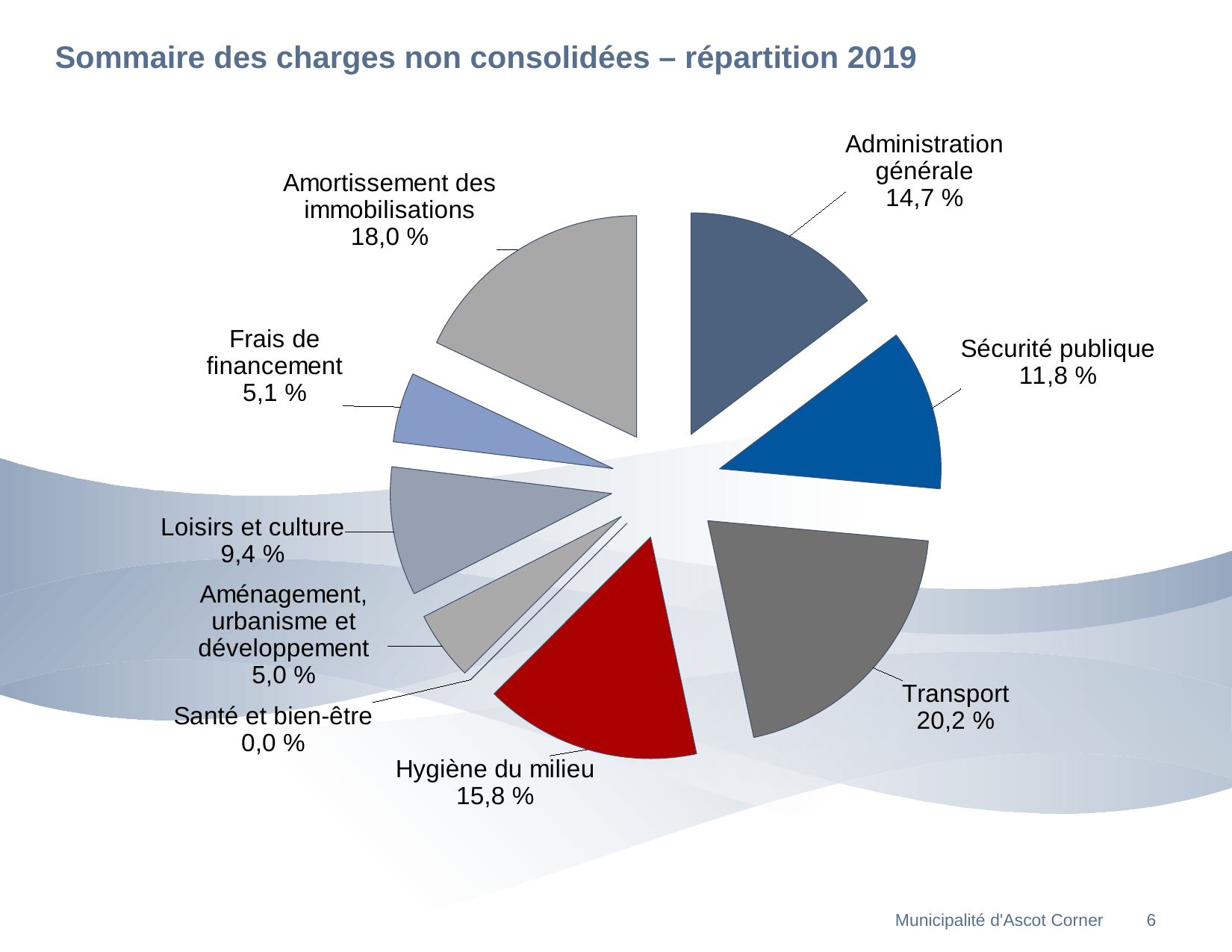

# Sommaire des charges non consolidées – répartition 2019

### Chart

| Category | Charges |
|---|---|
| Administration générale | 699036.0 |
| Sécurité publique | 559934.0 |
| Transport | 962284.0 |
| Hygiène du milieu | 753315.0 |
| Santé et bien-être | 850.0 |
| Aménagement, urbanisme et développement | 239188.0 |
| Loisirs et culture | 447616.0 |
| Frais de financement | 242355.0 |
| Amortissement des immobilisations | 855406.0 |
Municipalité d'Ascot Corner
6